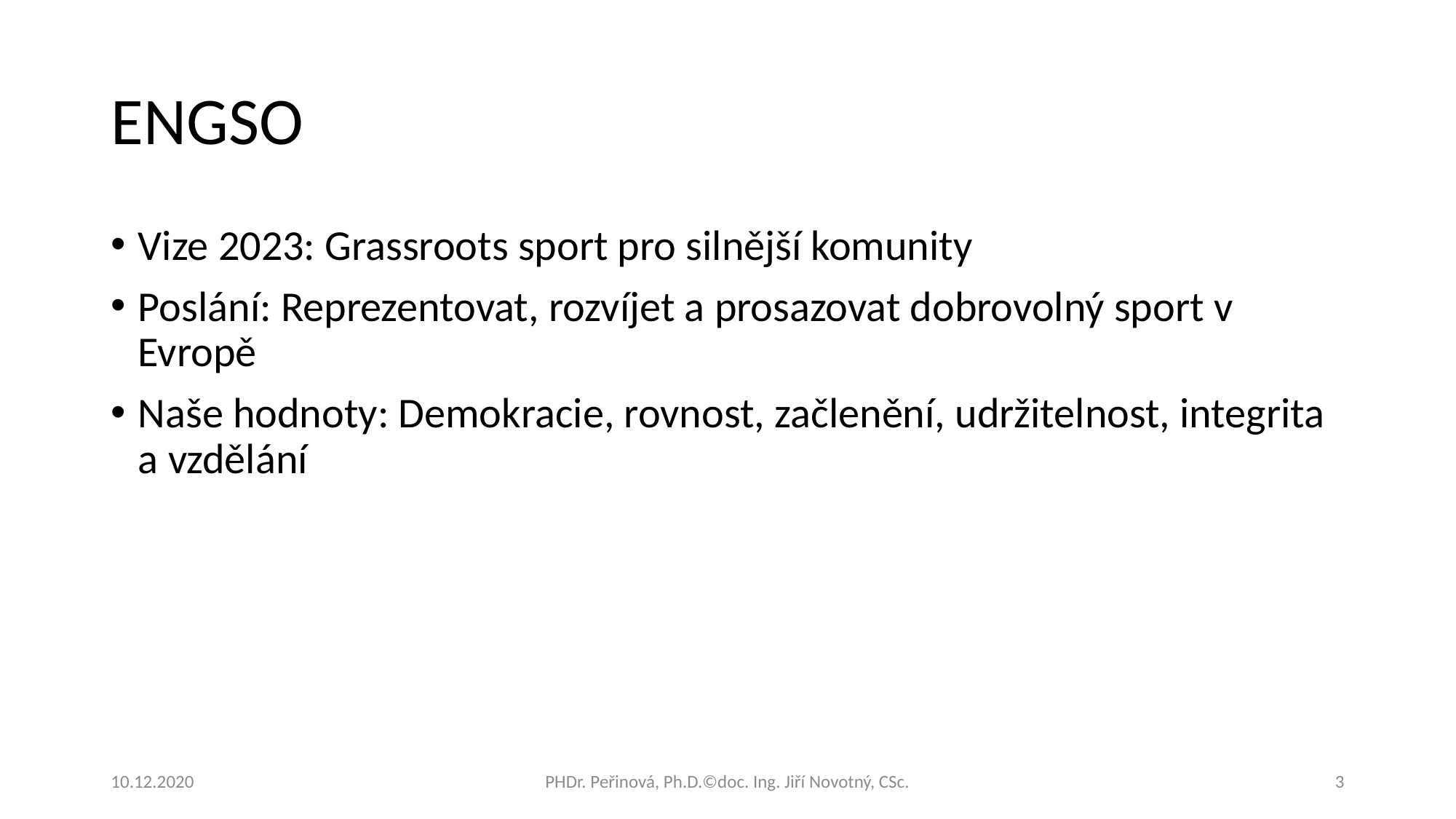

# ENGSO
Vize 2023: Grassroots sport pro silnější komunity
Poslání: Reprezentovat, rozvíjet a prosazovat dobrovolný sport v Evropě
Naše hodnoty: Demokracie, rovnost, začlenění, udržitelnost, integrita a vzdělání
10.12.2020
PHDr. Peřinová, Ph.D.©doc. Ing. Jiří Novotný, CSc.
3